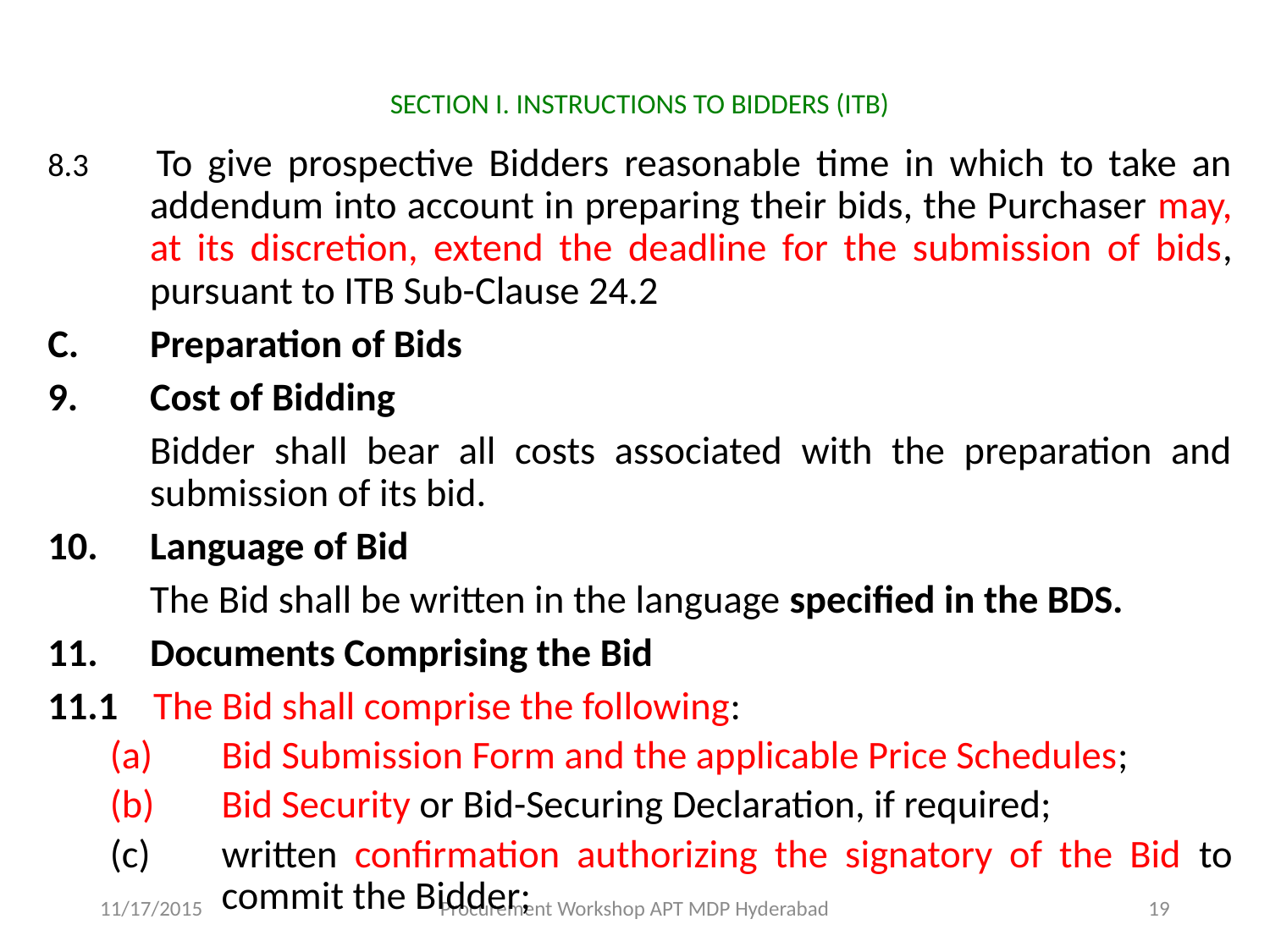

# SECTION I. INSTRUCTIONS TO BIDDERS (ITB)
8.3 	To give prospective Bidders reasonable time in which to take an addendum into account in preparing their bids, the Purchaser may, at its discretion, extend the deadline for the submission of bids, pursuant to ITB Sub-Clause 24.2
C. 	Preparation of Bids
Cost of Bidding
Bidder shall bear all costs associated with the preparation and submission of its bid.
Language of Bid
	The Bid shall be written in the language specified in the BDS.
Documents Comprising the Bid
11.1    The Bid shall comprise the following:
Bid Submission Form and the applicable Price Schedules;
Bid Security or Bid-Securing Declaration, if required;
written confirmation authorizing the signatory of the Bid to commit the Bidder;

11/17/2015
Procurement Workshop APT MDP Hyderabad
19